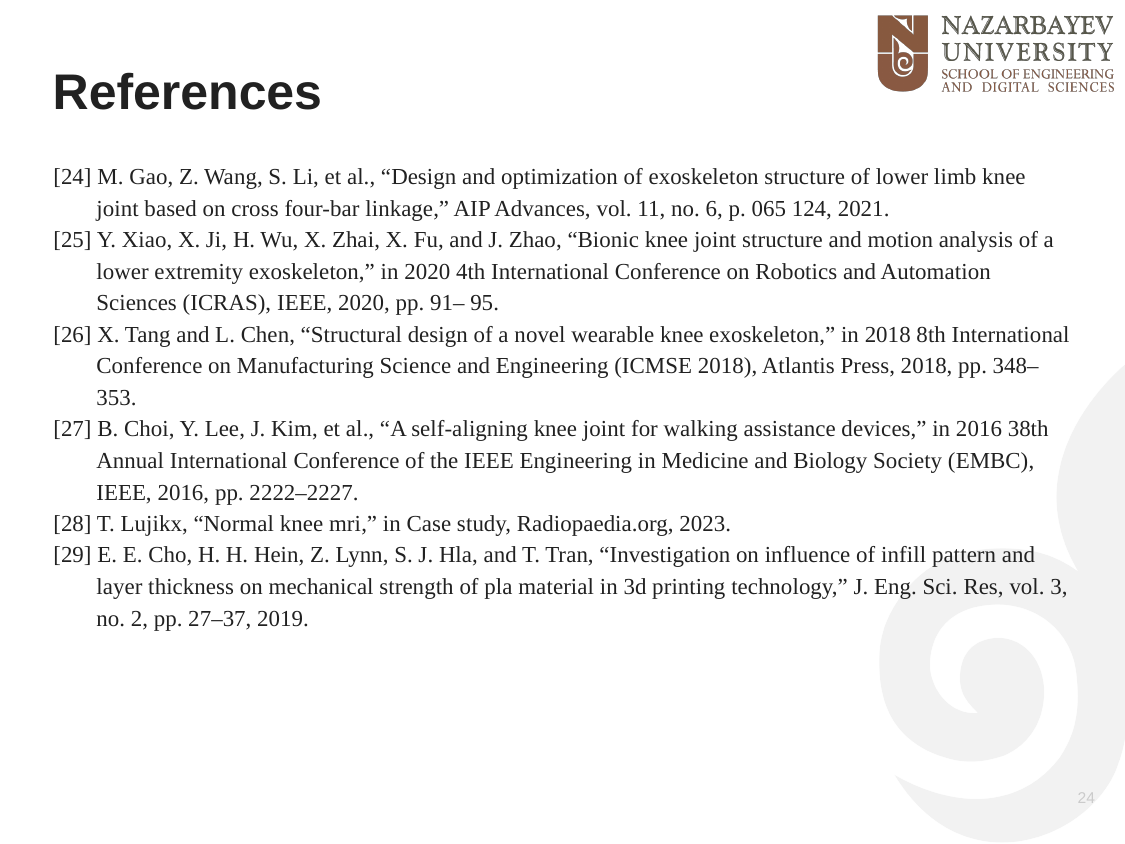

References
[24] M. Gao, Z. Wang, S. Li, et al., “Design and optimization of exoskeleton structure of lower limb knee joint based on cross four-bar linkage,” AIP Advances, vol. 11, no. 6, p. 065 124, 2021.
[25] Y. Xiao, X. Ji, H. Wu, X. Zhai, X. Fu, and J. Zhao, “Bionic knee joint structure and motion analysis of a lower extremity exoskeleton,” in 2020 4th International Conference on Robotics and Automation Sciences (ICRAS), IEEE, 2020, pp. 91– 95.
[26] X. Tang and L. Chen, “Structural design of a novel wearable knee exoskeleton,” in 2018 8th International Conference on Manufacturing Science and Engineering (ICMSE 2018), Atlantis Press, 2018, pp. 348–353.
[27] B. Choi, Y. Lee, J. Kim, et al., “A self-aligning knee joint for walking assistance devices,” in 2016 38th Annual International Conference of the IEEE Engineering in Medicine and Biology Society (EMBC), IEEE, 2016, pp. 2222–2227.
[28] T. Lujikx, “Normal knee mri,” in Case study, Radiopaedia.org, 2023.
[29] E. E. Cho, H. H. Hein, Z. Lynn, S. J. Hla, and T. Tran, “Investigation on influence of infill pattern and layer thickness on mechanical strength of pla material in 3d printing technology,” J. Eng. Sci. Res, vol. 3, no. 2, pp. 27–37, 2019.
24